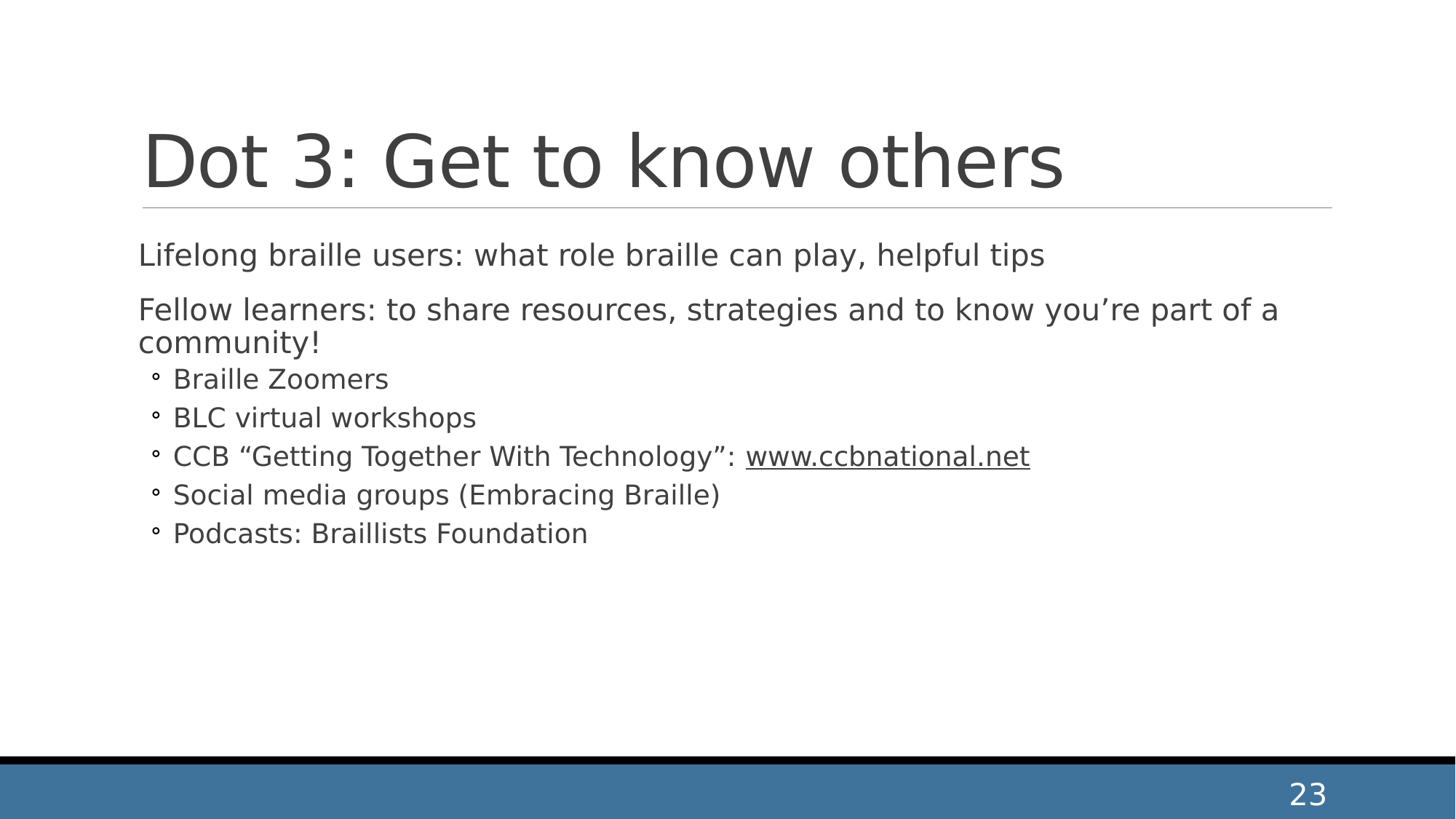

# Dot 3: Get to know others
Lifelong braille users: what role braille can play, helpful tips
Fellow learners: to share resources, strategies and to know you’re part of a community!
Braille Zoomers
BLC virtual workshops
CCB “Getting Together With Technology”: www.ccbnational.net
Social media groups (Embracing Braille)
Podcasts: Braillists Foundation

23